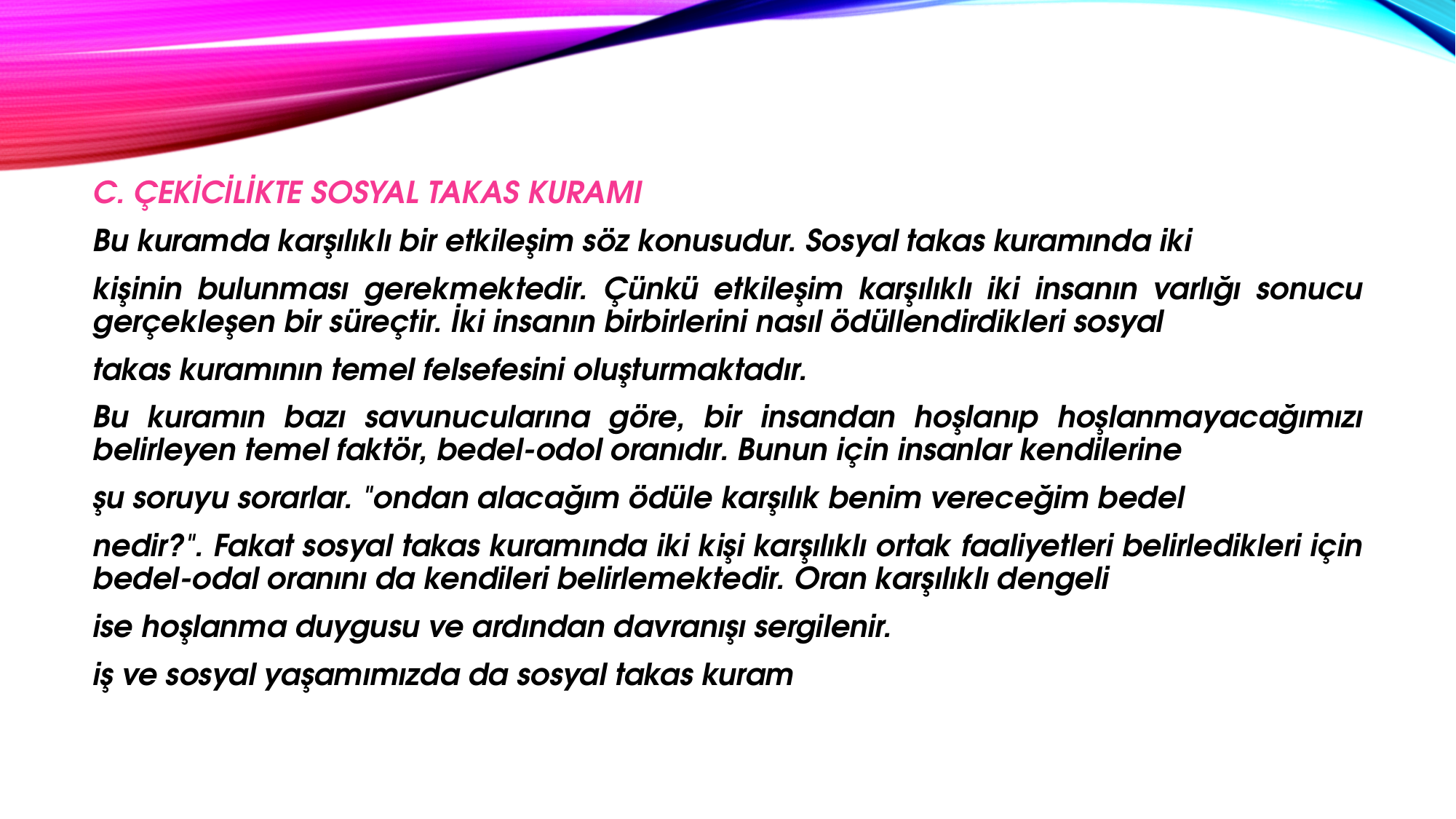

C. ÇEKİCİLİKTE SOSYAL TAKAS KURAMI
Bu kuramda karşılıklı bir etkileşim söz konusudur. Sosyal takas kuramında iki
kişinin bulunması gerekmektedir. Çünkü etkileşim karşılıklı iki insanın varlığı sonucu gerçekleşen bir süreçtir. İki insanın birbirlerini nasıl ödüllendirdikleri sosyal
takas kuramının temel felsefesini oluşturmaktadır.
Bu kuramın bazı savunucularına göre, bir insandan hoşlanıp hoşlanmayacağımızı belirleyen temel faktör, bedel-odol oranıdır. Bunun için insanlar kendilerine
şu soruyu sorarlar. "ondan alacağım ödüle karşılık benim vereceğim bedel
nedir?". Fakat sosyal takas kuramında iki kişi karşılıklı ortak faaliyetleri belirledikleri için bedel-odal oranını da kendileri belirlemektedir. Oran karşılıklı dengeli
ise hoşlanma duygusu ve ardından davranışı sergilenir.
iş ve sosyal yaşamımızda da sosyal takas kuram